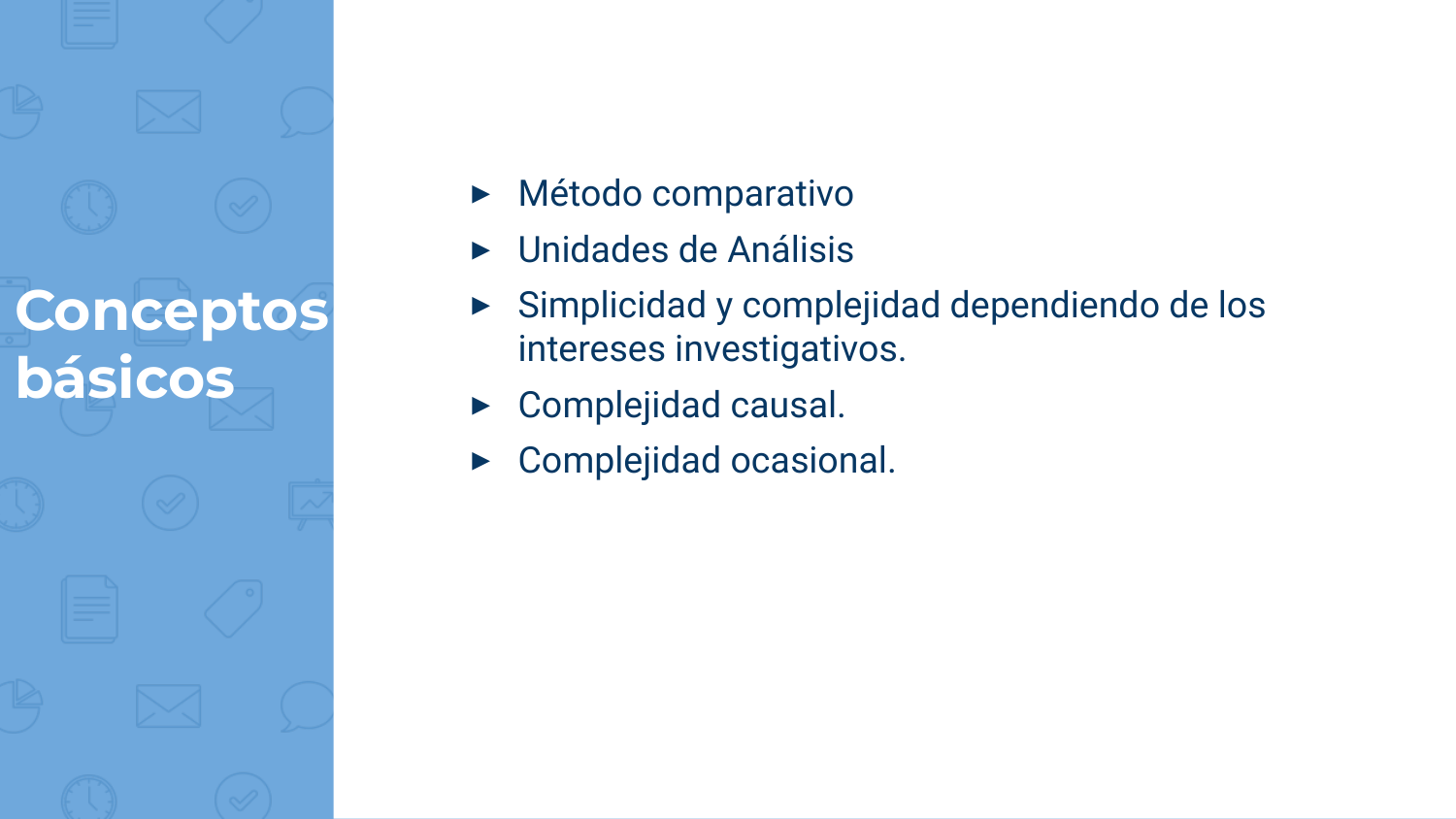

Método comparativo
Unidades de Análisis
Simplicidad y complejidad dependiendo de los intereses investigativos.
Complejidad causal.
Complejidad ocasional.

# Conceptos básicos